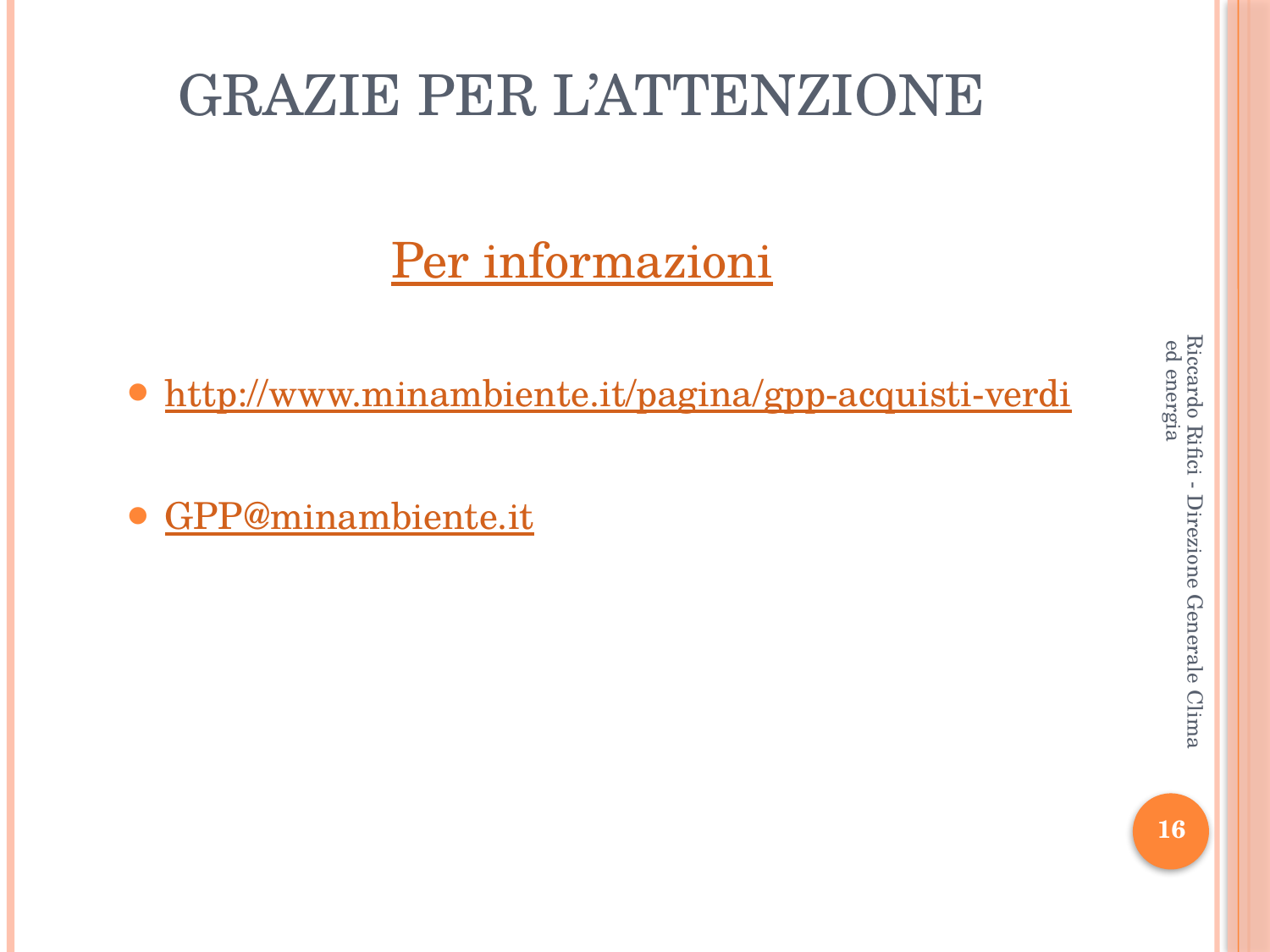

# Grazie per l’attenzione
Per informazioni

http://www.minambiente.it/pagina/gpp-acquisti-verdi

GPP@minambiente.it

Riccardo Rifici - Direzione Generale Clima ed energia
16